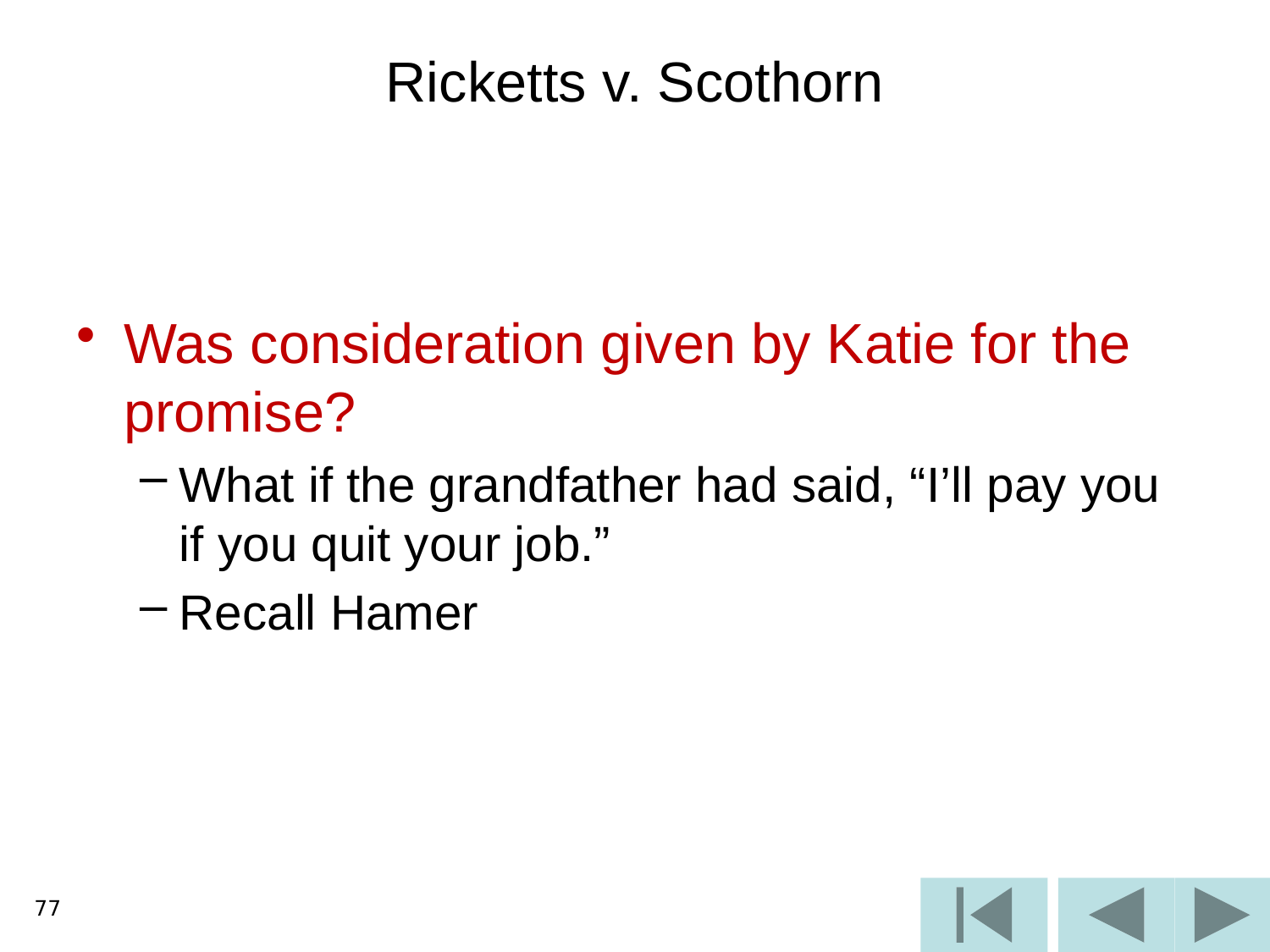

# Ricketts v. Scothorn

Was consideration given by Katie for the promise?
What if the grandfather had said, “I’ll pay you if you quit your job.”
Recall Hamer
77